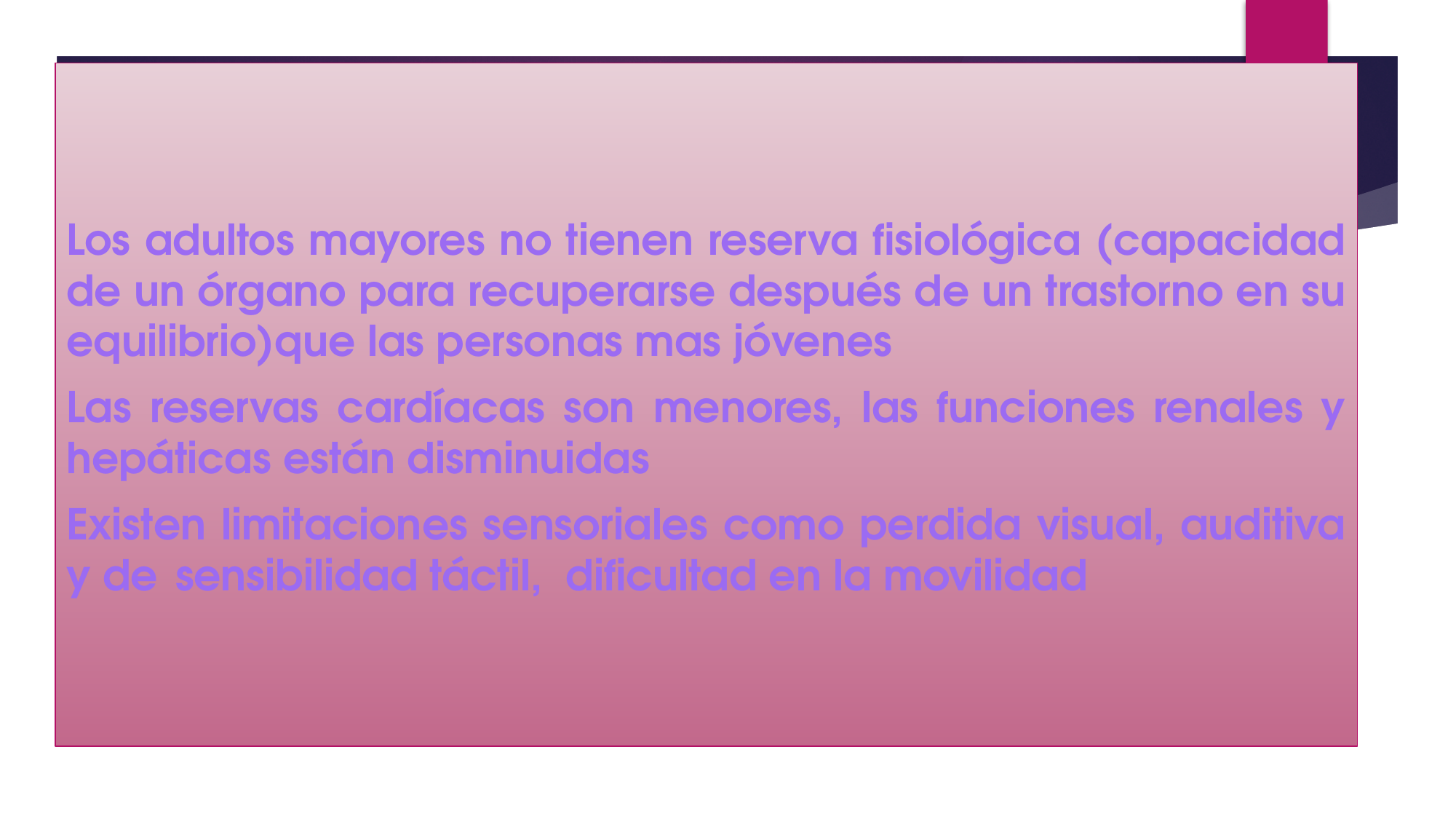

Los adultos mayores no tienen reserva fisiológica (capacidad de un órgano para recuperarse después de un trastorno en su equilibrio)que las personas mas jóvenes
Las reservas cardíacas son menores, las funciones renales y hepáticas están disminuidas
Existen limitaciones sensoriales como perdida visual, auditiva y de 	sensibilidad táctil,  dificultad en la movilidad